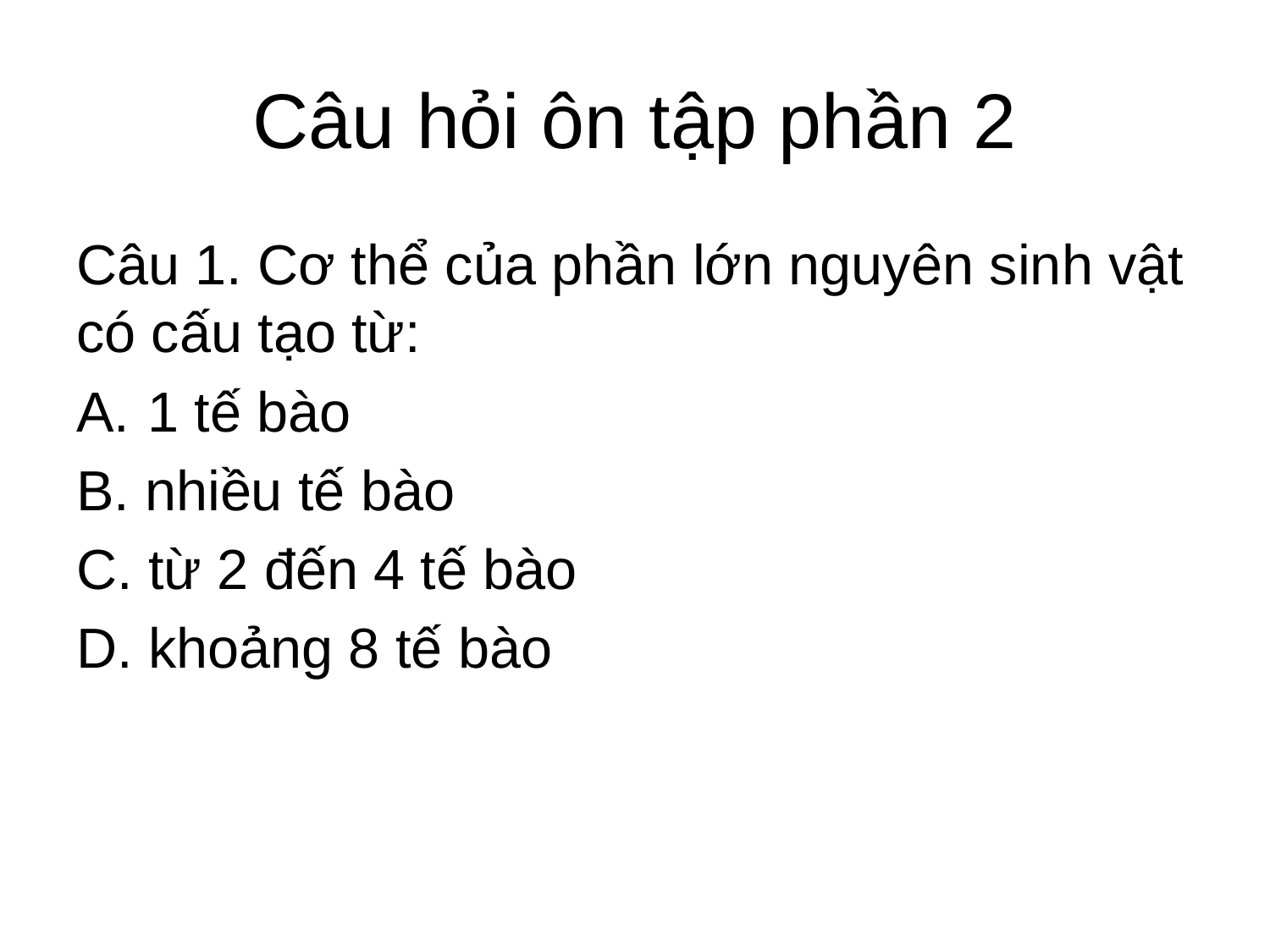

# Câu hỏi ôn tập phần 2
Câu 1. Cơ thể của phần lớn nguyên sinh vật có cấu tạo từ:
1 tế bào
B. nhiều tế bào
C. từ 2 đến 4 tế bào
D. khoảng 8 tế bào